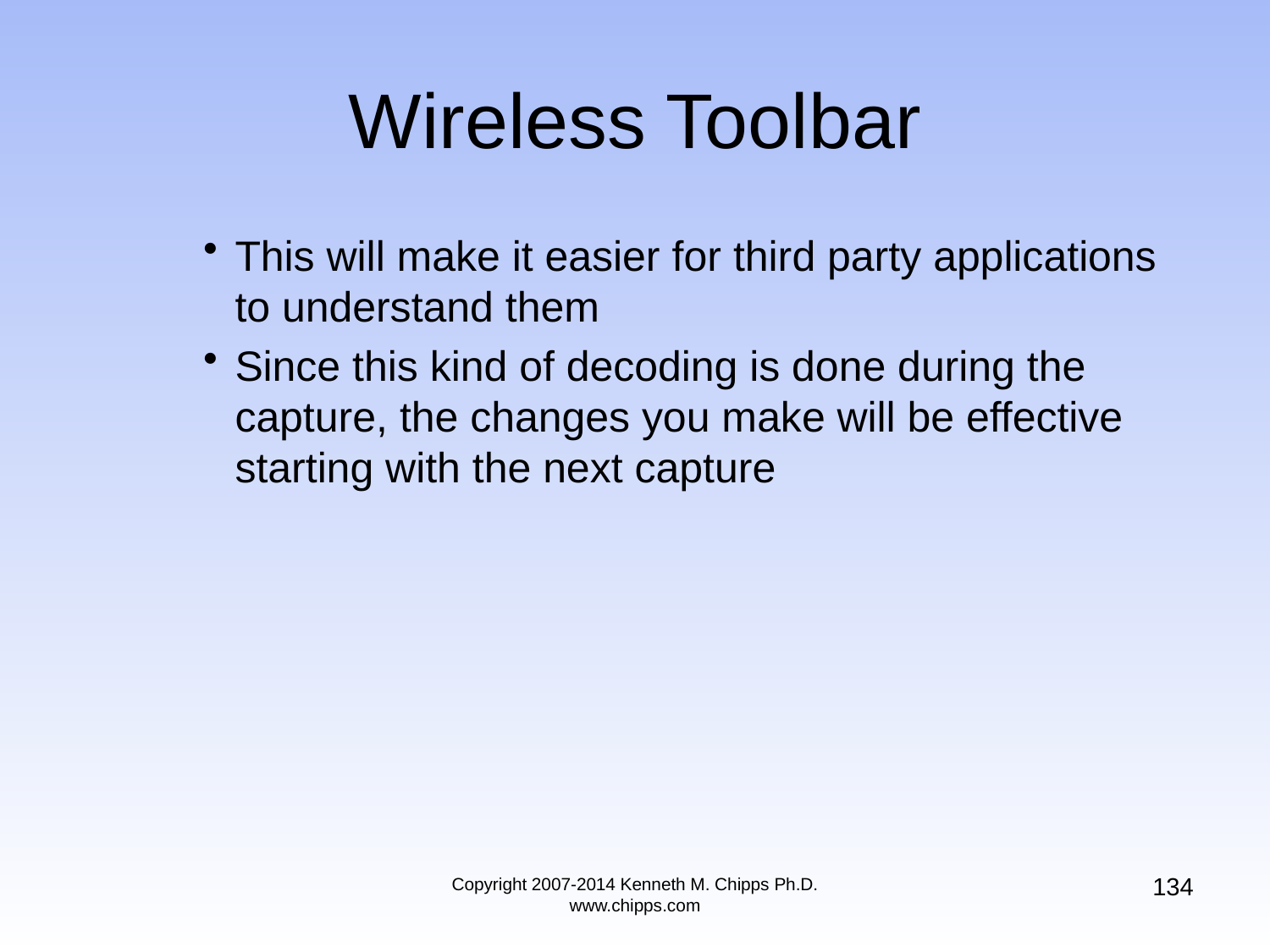

# Wireless Toolbar
This will make it easier for third party applications to understand them
Since this kind of decoding is done during the capture, the changes you make will be effective starting with the next capture
134
Copyright 2007-2014 Kenneth M. Chipps Ph.D. www.chipps.com